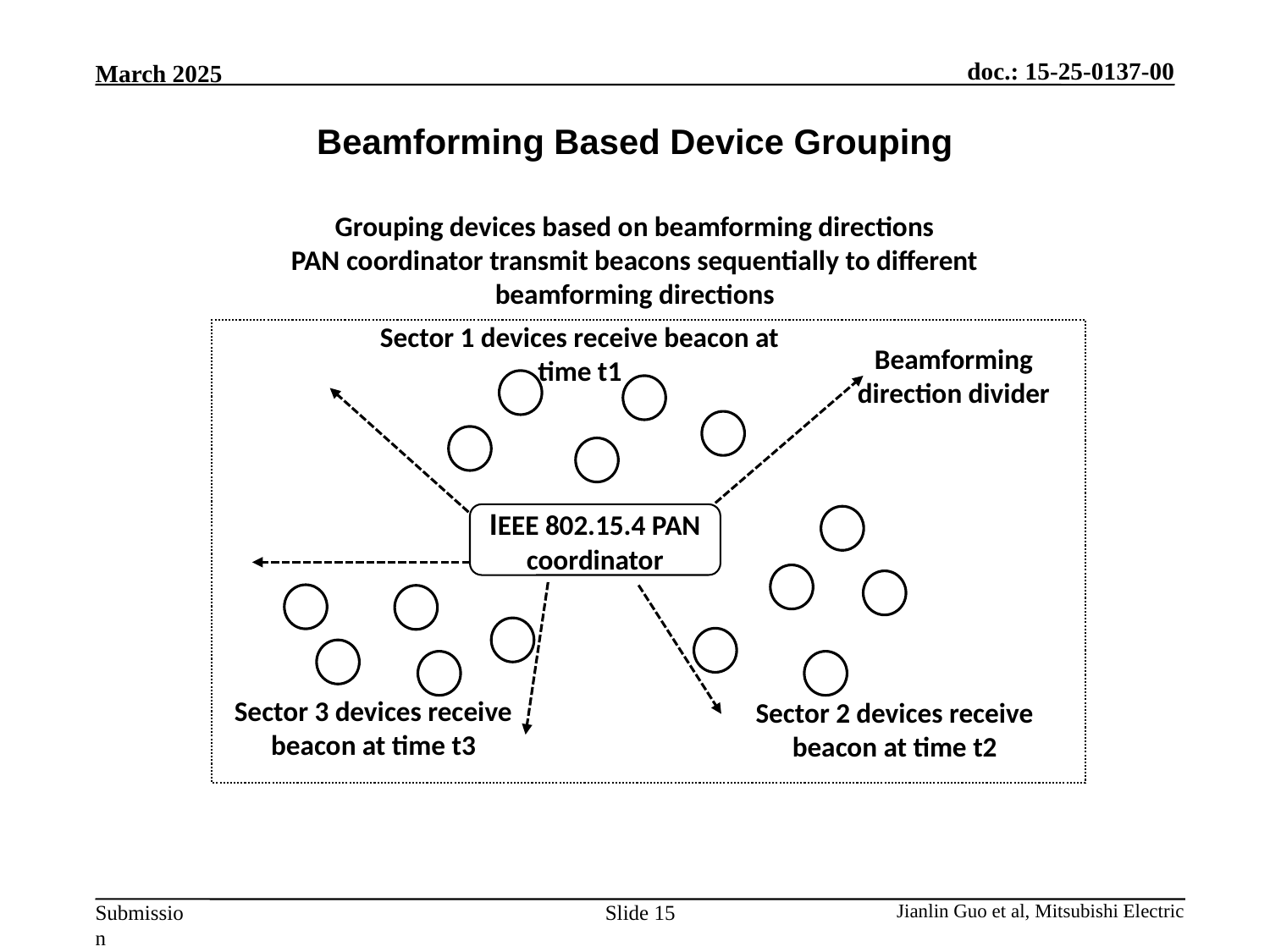

Beamforming Based Device Grouping
Grouping devices based on beamforming directions
PAN coordinator transmit beacons sequentially to different beamforming directions
Sector 1 devices receive beacon at time t1

Beamforming direction divider

IEEE 802.15.4 PAN coordinator

Sector 3 devices receive beacon at time t3
Sector 2 devices receive beacon at time t2
Slide 15